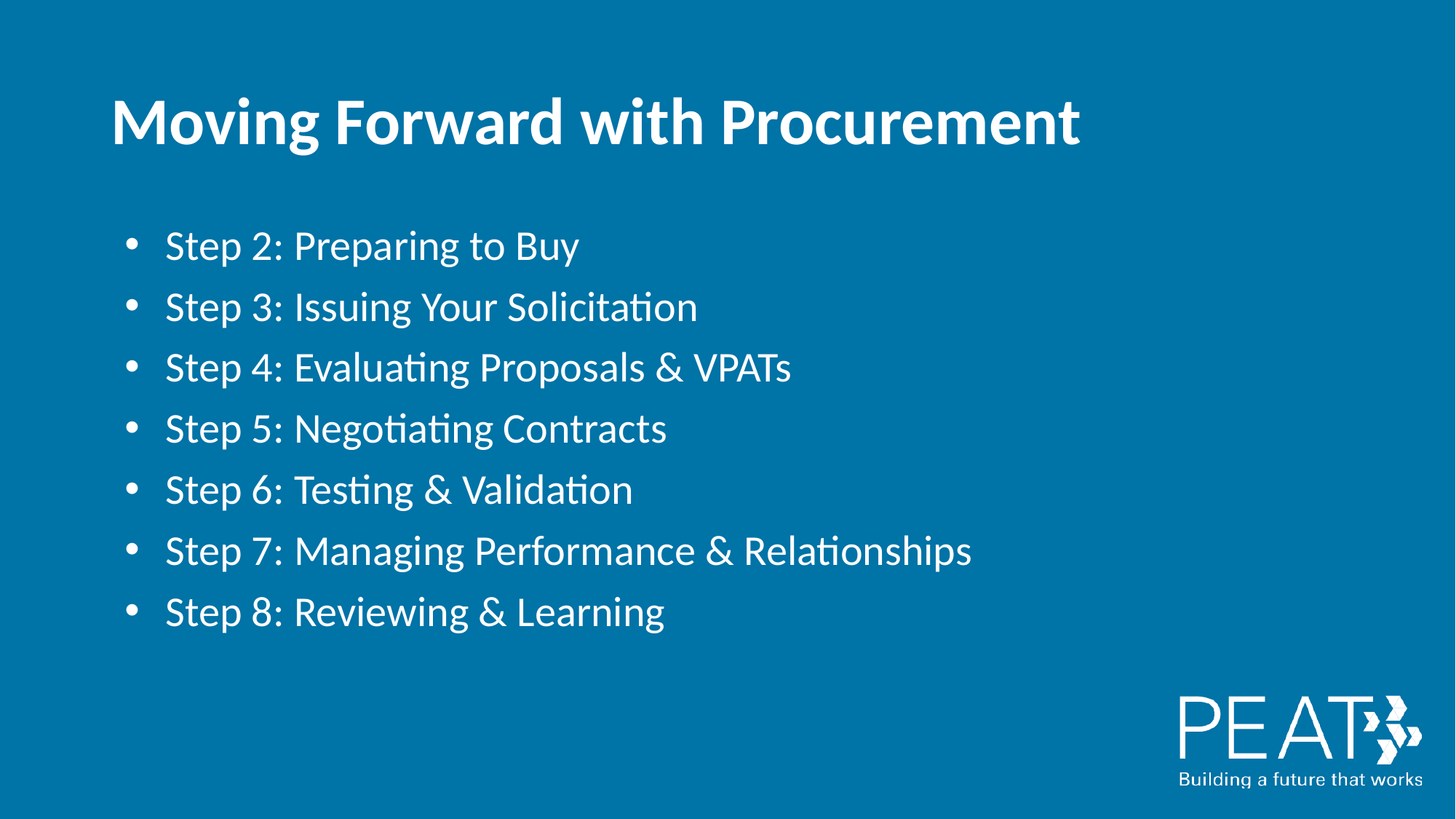

# Moving Forward with Procurement
Step 2: Preparing to Buy
Step 3: Issuing Your Solicitation
Step 4: Evaluating Proposals & VPATs
Step 5: Negotiating Contracts
Step 6: Testing & Validation
Step 7: Managing Performance & Relationships
Step 8: Reviewing & Learning